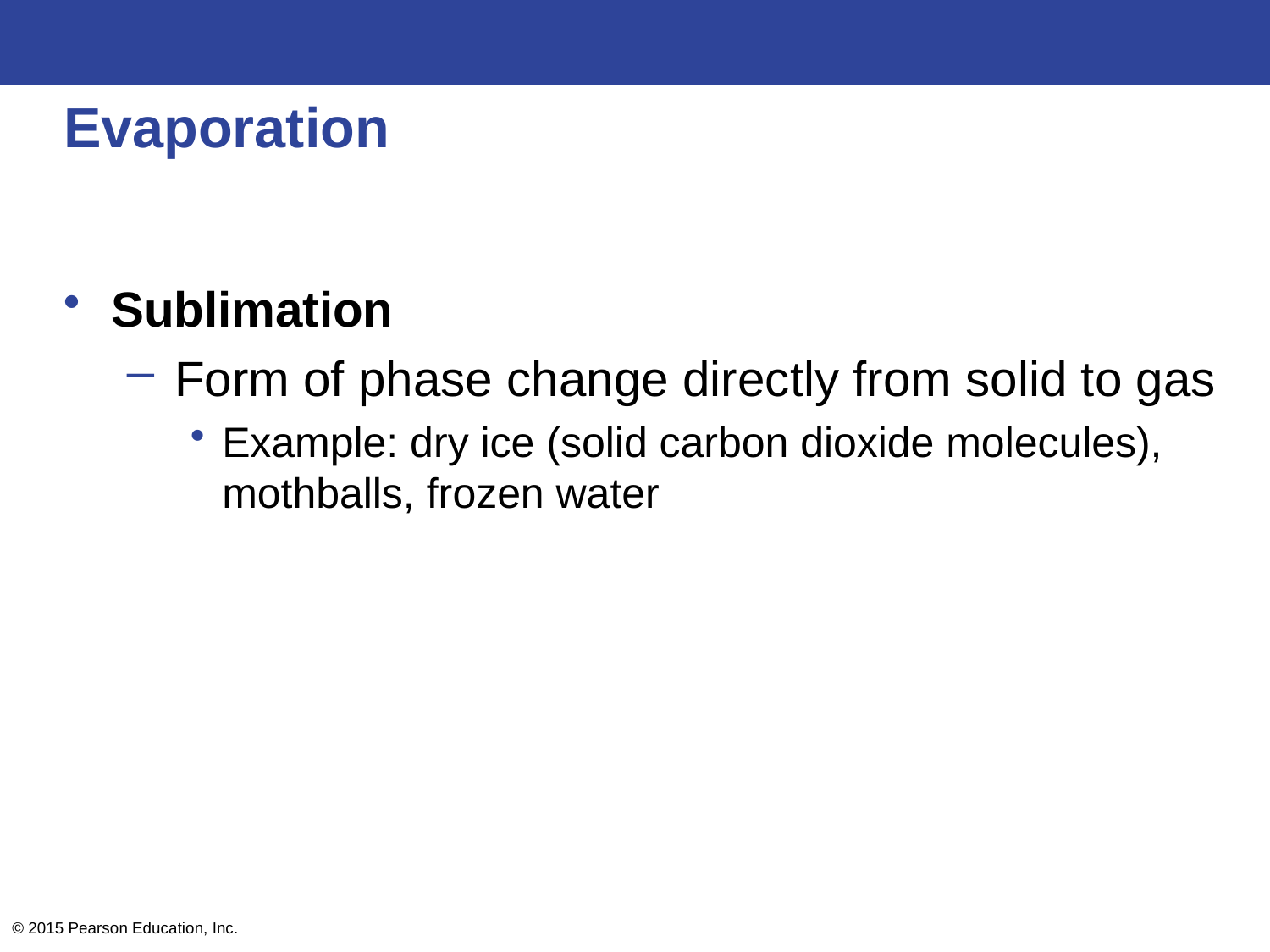

# Evaporation
Sublimation
Form of phase change directly from solid to gas
Example: dry ice (solid carbon dioxide molecules), mothballs, frozen water
© 2015 Pearson Education, Inc.